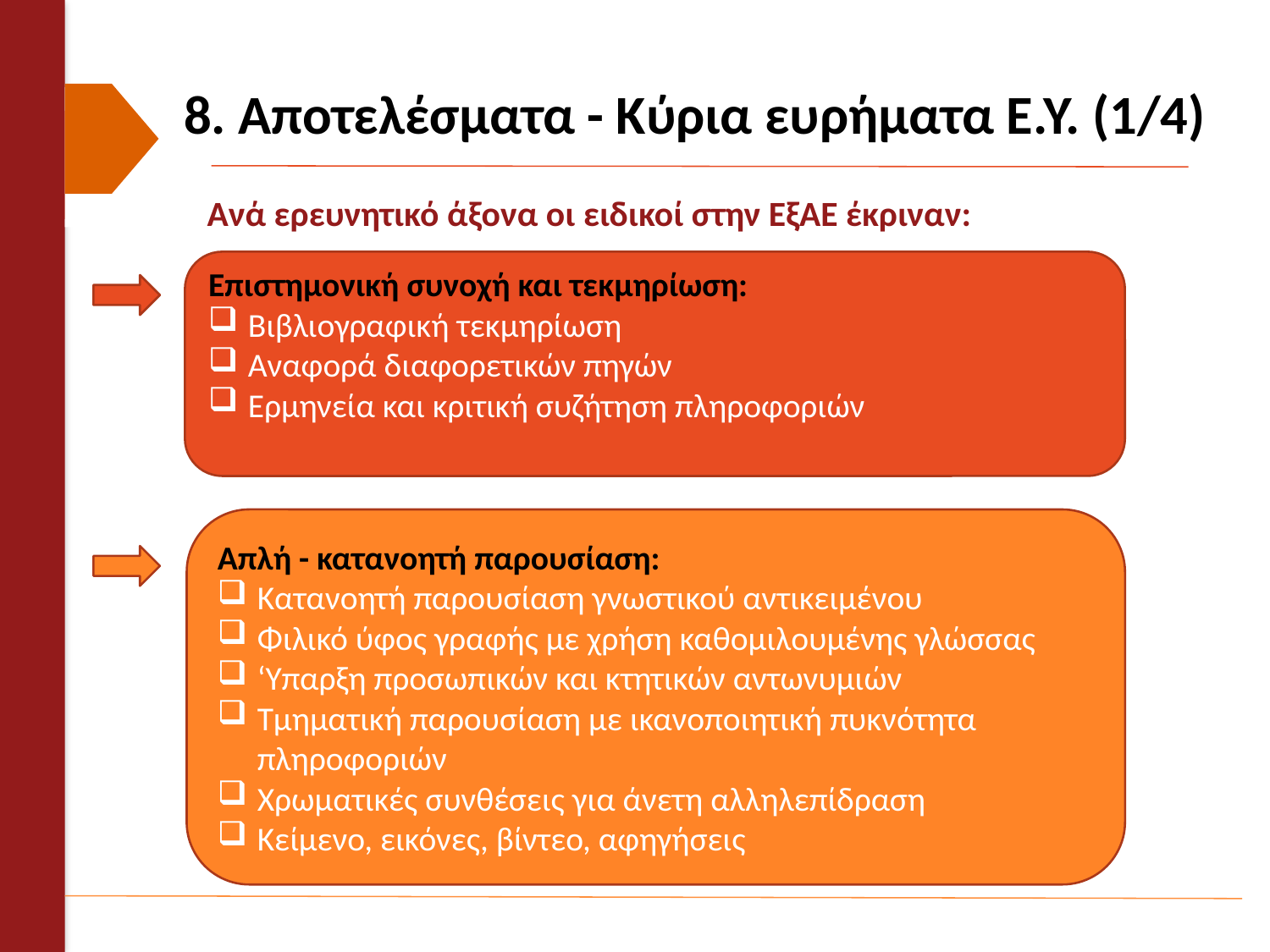

# 8. Αποτελέσματα - Κύρια ευρήματα Ε.Υ. (1/4)
Ανά ερευνητικό άξονα οι ειδικοί στην ΕξΑΕ έκριναν:
Επιστημονική συνοχή και τεκμηρίωση:
Βιβλιογραφική τεκμηρίωση
Αναφορά διαφορετικών πηγών
Ερμηνεία και κριτική συζήτηση πληροφοριών

Απλή - κατανοητή παρουσίαση:
Κατανοητή παρουσίαση γνωστικού αντικειμένου
Φιλικό ύφος γραφής με χρήση καθομιλουμένης γλώσσας
‘Υπαρξη προσωπικών και κτητικών αντωνυμιών
Τμηματική παρουσίαση με ικανοποιητική πυκνότητα πληροφοριών
Χρωματικές συνθέσεις για άνετη αλληλεπίδραση
Κείμενο, εικόνες, βίντεο, αφηγήσεις